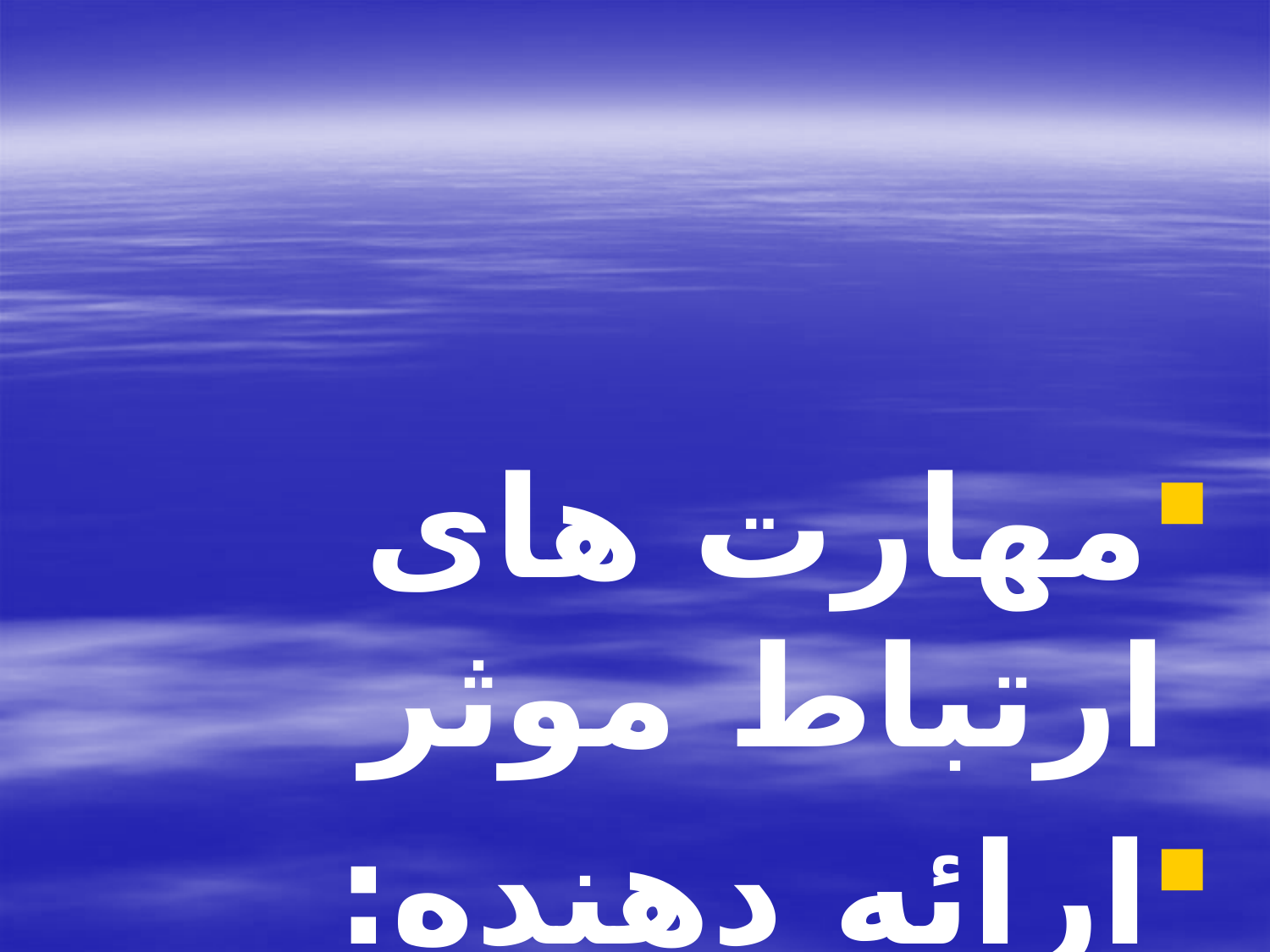

#

مهارت های ارتباط موثر
ارائه دهنده: